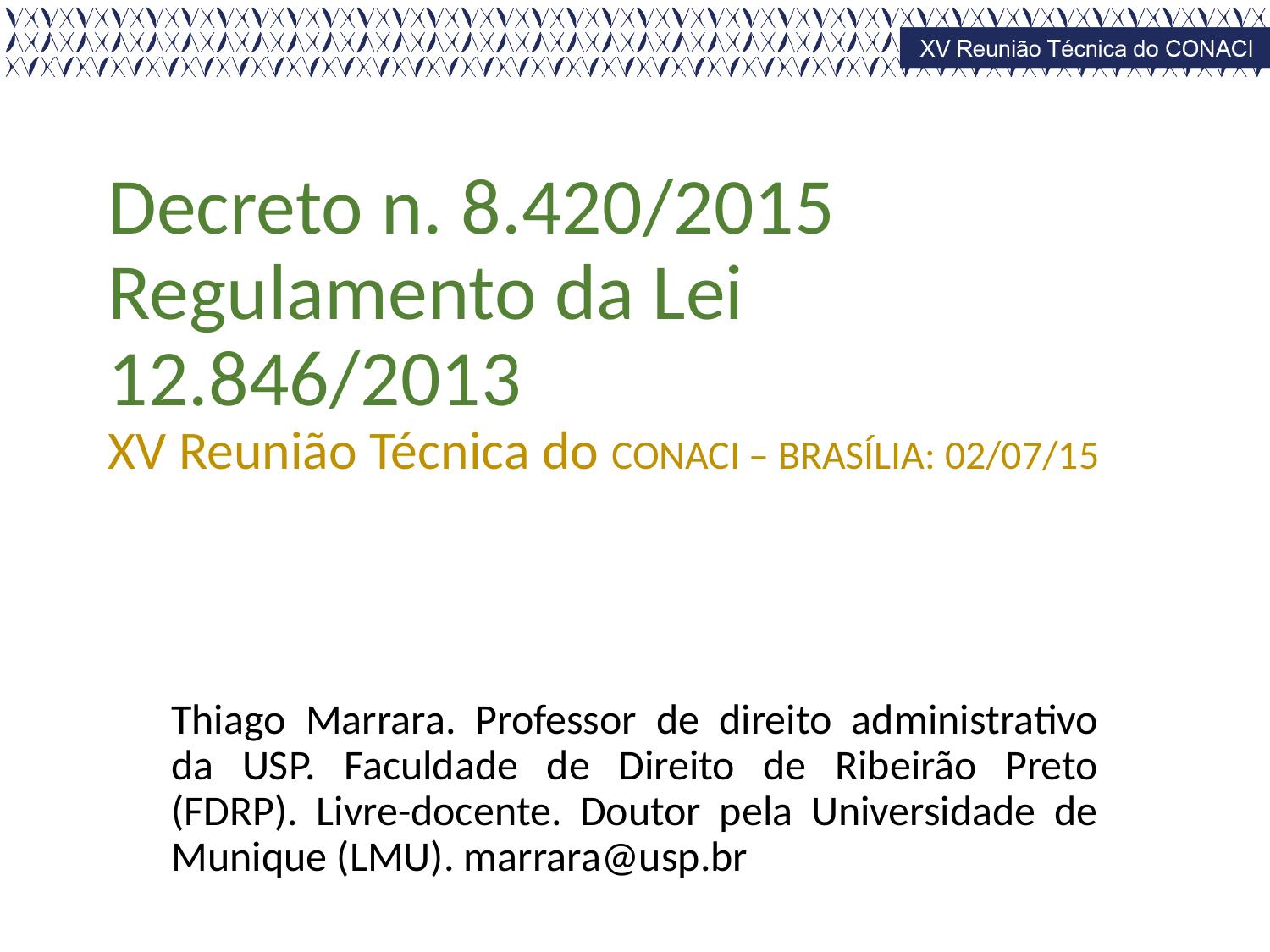

# Decreto n. 8.420/2015 Regulamento da Lei 12.846/2013 XV Reunião Técnica do CONACI – BRASÍLIA: 02/07/15
Thiago Marrara. Professor de direito administrativo da USP. Faculdade de Direito de Ribeirão Preto (FDRP). Livre-docente. Doutor pela Universidade de Munique (LMU). marrara@usp.br